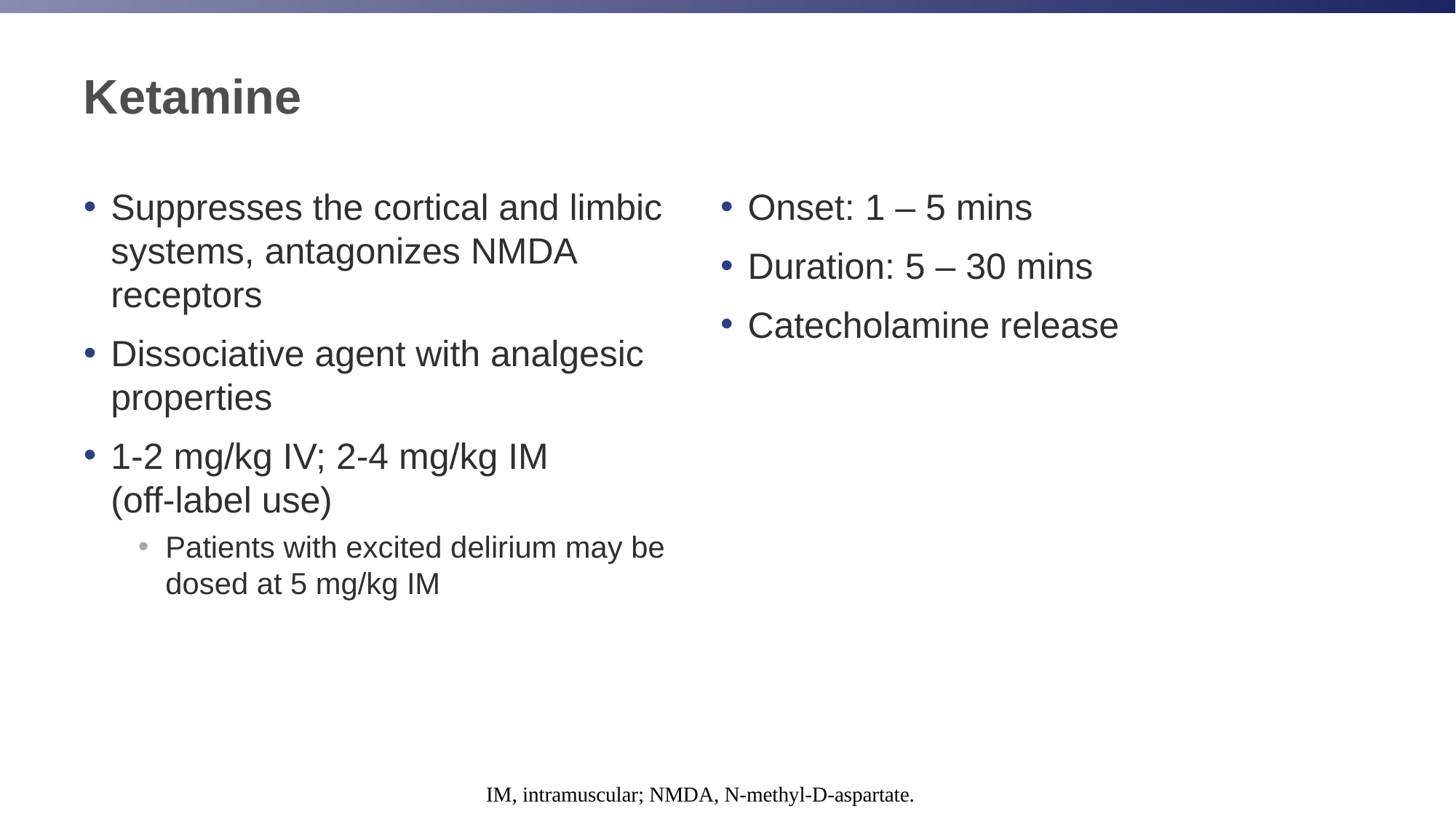

# Ketamine
Suppresses the cortical and limbic systems, antagonizes NMDA receptors
Dissociative agent with analgesic properties
1-2 mg/kg IV; 2-4 mg/kg IM
(off-label use)
Patients with excited delirium may be dosed at 5 mg/kg IM
Onset: 1 – 5 mins
Duration: 5 – 30 mins
Catecholamine release

IM, intramuscular; NMDA, N-methyl-D-aspartate.